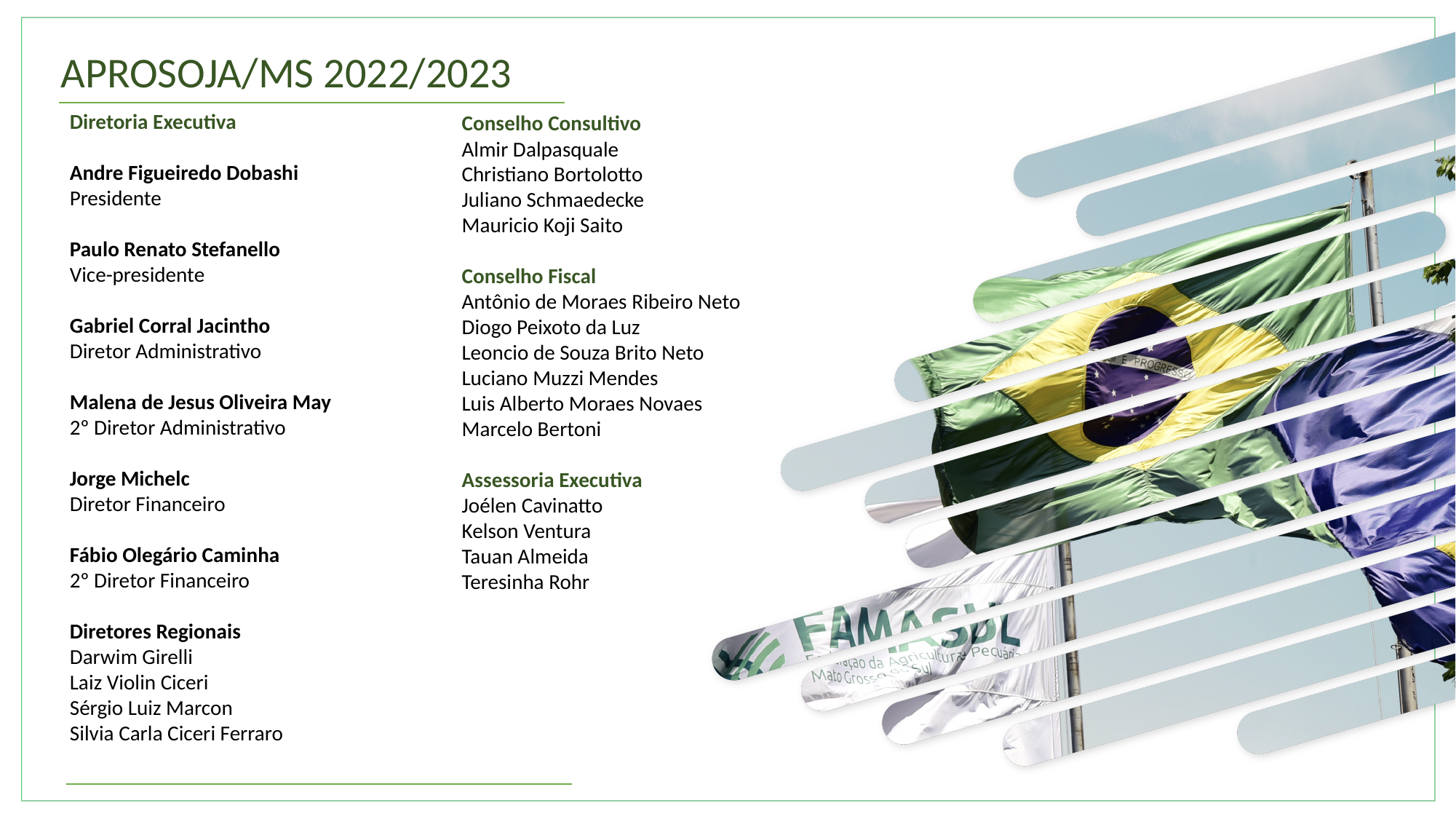

APROSOJA/MS 2022/2023
Diretoria Executiva

Andre Figueiredo Dobashi
Presidente

Paulo Renato Stefanello
Vice-presidente

Gabriel Corral Jacintho
Diretor Administrativo

Malena de Jesus Oliveira May
2º Diretor Administrativo

Jorge Michelc
Diretor Financeiro

Fábio Olegário Caminha
2º Diretor Financeiro

Diretores Regionais
Darwim Girelli
Laiz Violin Ciceri
Sérgio Luiz Marcon
Silvia Carla Ciceri Ferraro

Conselho Consultivo
Almir Dalpasquale
Christiano Bortolotto
Juliano Schmaedecke
Mauricio Koji Saito

Conselho Fiscal
Antônio de Moraes Ribeiro Neto
Diogo Peixoto da Luz
Leoncio de Souza Brito Neto
Luciano Muzzi Mendes
Luis Alberto Moraes Novaes
Marcelo Bertoni

Assessoria Executiva
Joélen Cavinatto
Kelson Ventura
Tauan Almeida
Teresinha Rohr